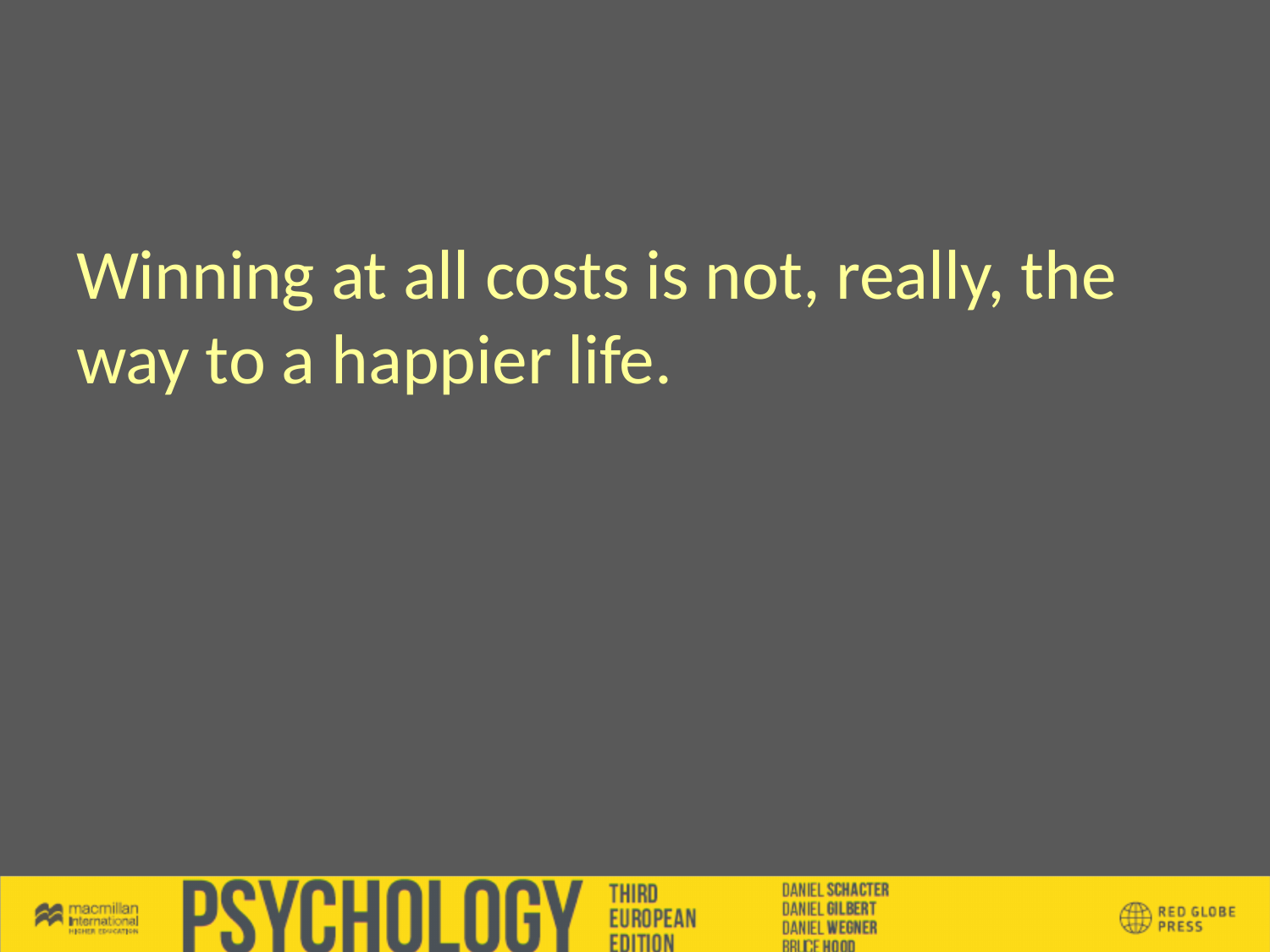

Winning at all costs is not, really, the way to a happier life.